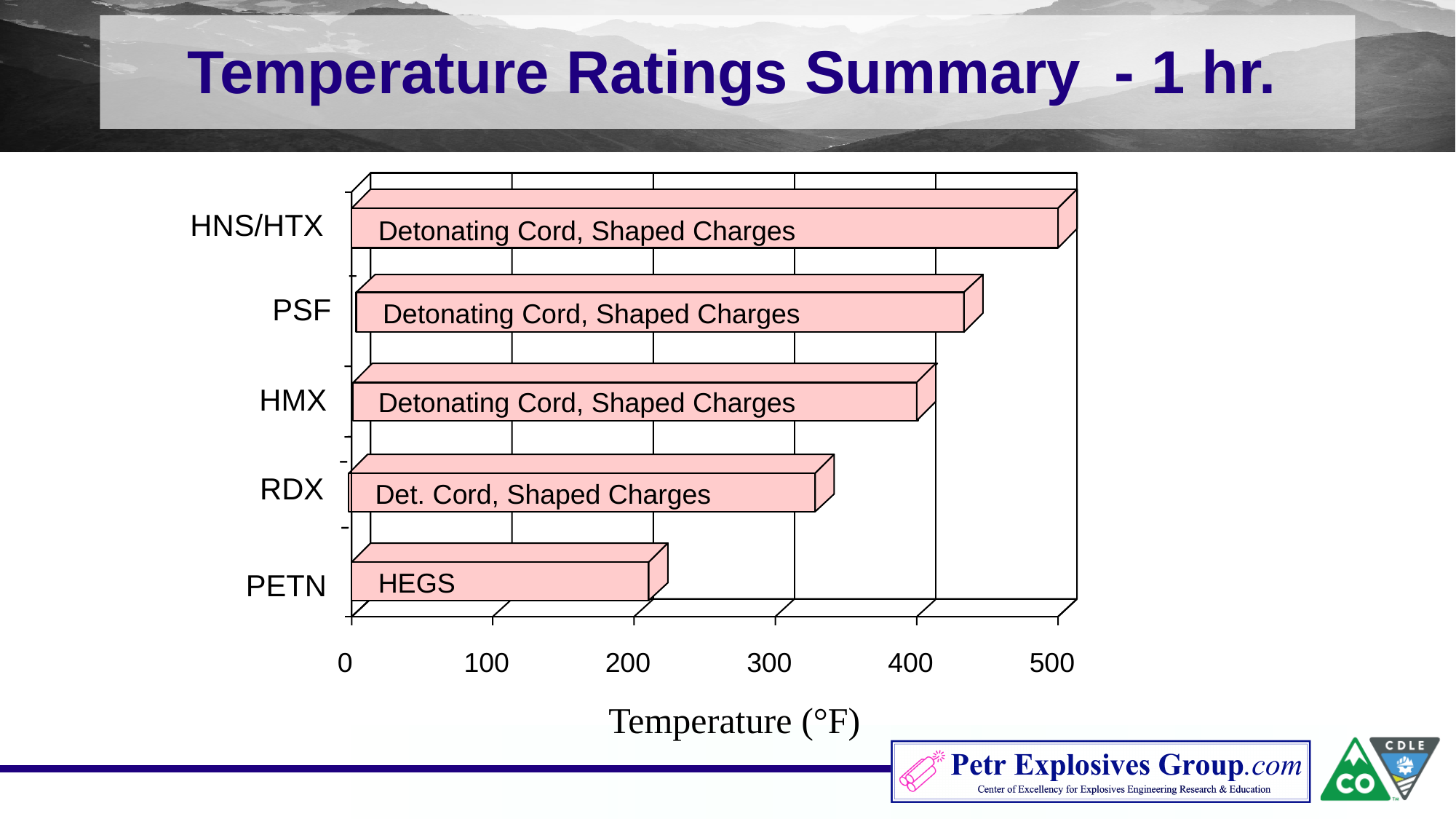

# Temperature Ratings Summary  - 1 hr.

HNS/HTX
Detonating Cord, Shaped Charges

PSF
Detonating Cord, Shaped Charges

HMX
Detonating Cord, Shaped Charges

RDX
Det. Cord, Shaped Charges

HEGS
PETN

0
100
200
300
400
500
Temperature (°F)